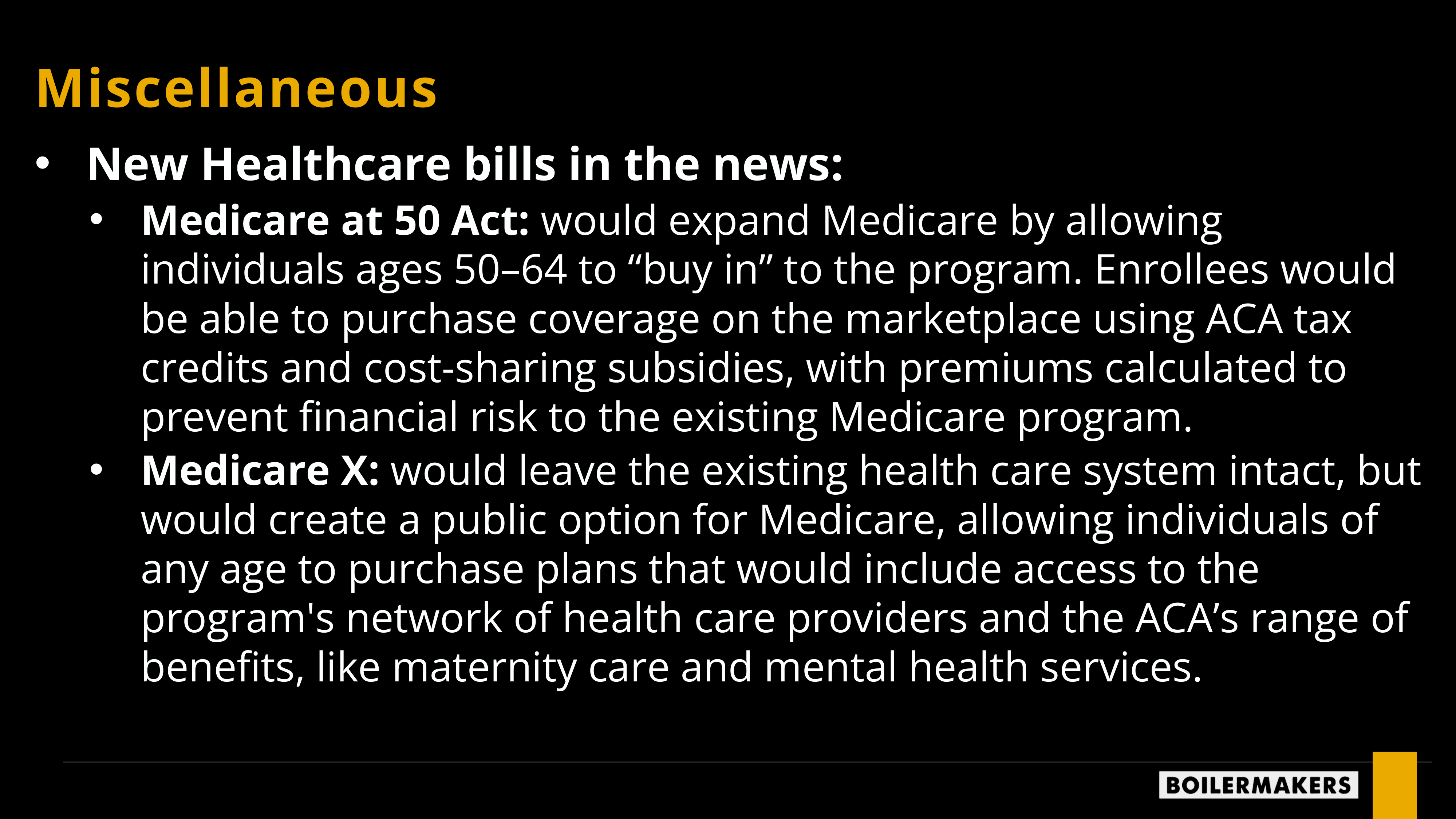

Miscellaneous
New Healthcare bills in the news:
Medicare at 50 Act: would expand Medicare by allowing individuals ages 50–64 to “buy in” to the program. Enrollees would be able to purchase coverage on the marketplace using ACA tax credits and cost-sharing subsidies, with premiums calculated to prevent financial risk to the existing Medicare program.
Medicare X: would leave the existing health care system intact, but would create a public option for Medicare, allowing individuals of any age to purchase plans that would include access to the program's network of health care providers and the ACA’s range of benefits, like maternity care and mental health services.